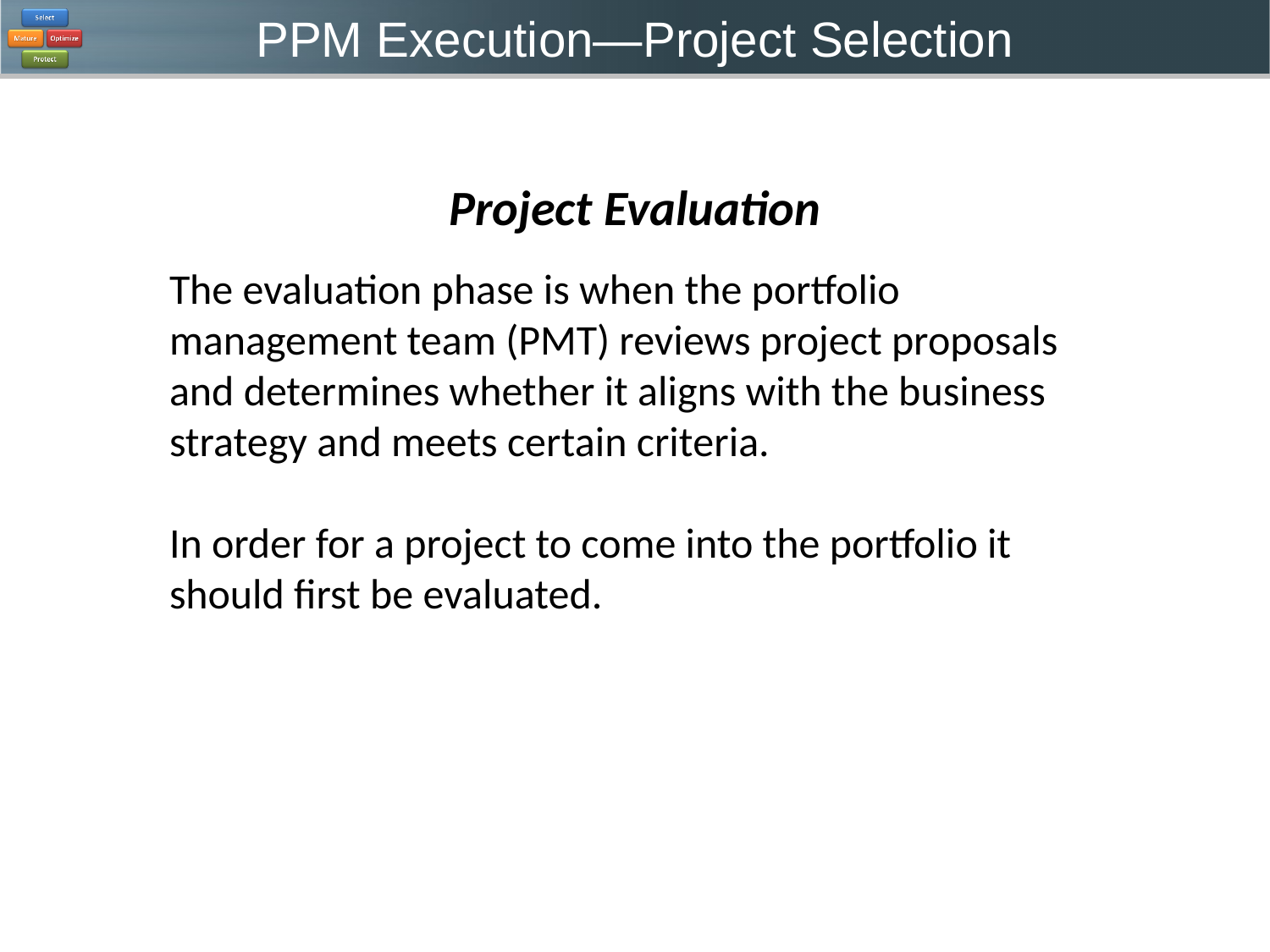

# Project Evaluation
The evaluation phase is when the portfolio management team (PMT) reviews project proposals and determines whether it aligns with the business strategy and meets certain criteria.

In order for a project to come into the portfolio it should first be evaluated.